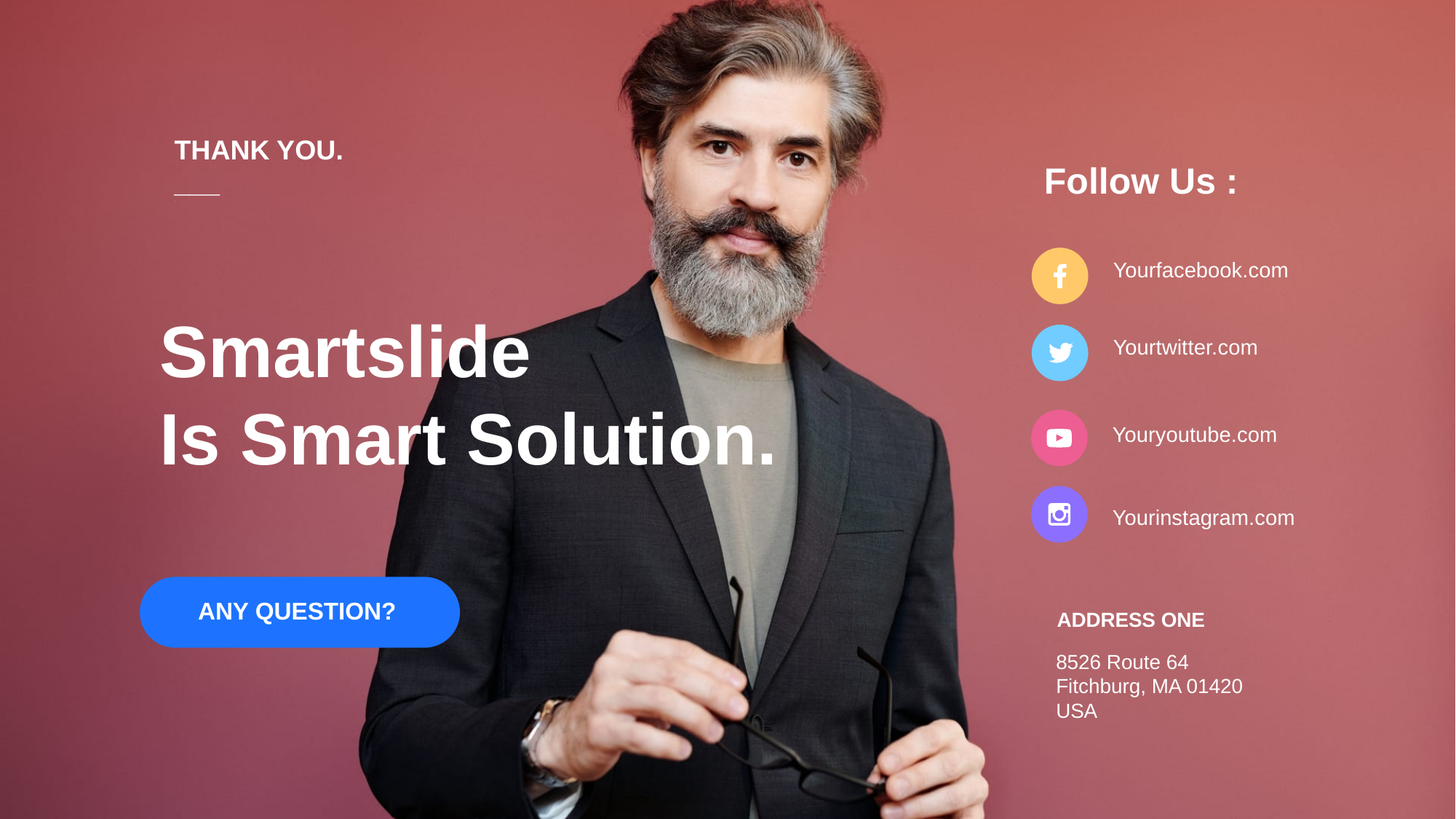

THANK YOU.
___
_
Follow Us :

Yourfacebook.com
Smartslide
Is Smart Solution.

Yourtwitter.com

Youryoutube.com

Yourinstagram.com

ANY QUESTION?
ADDRESS ONE
8526 Route 64 
Fitchburg, MA 01420
USA